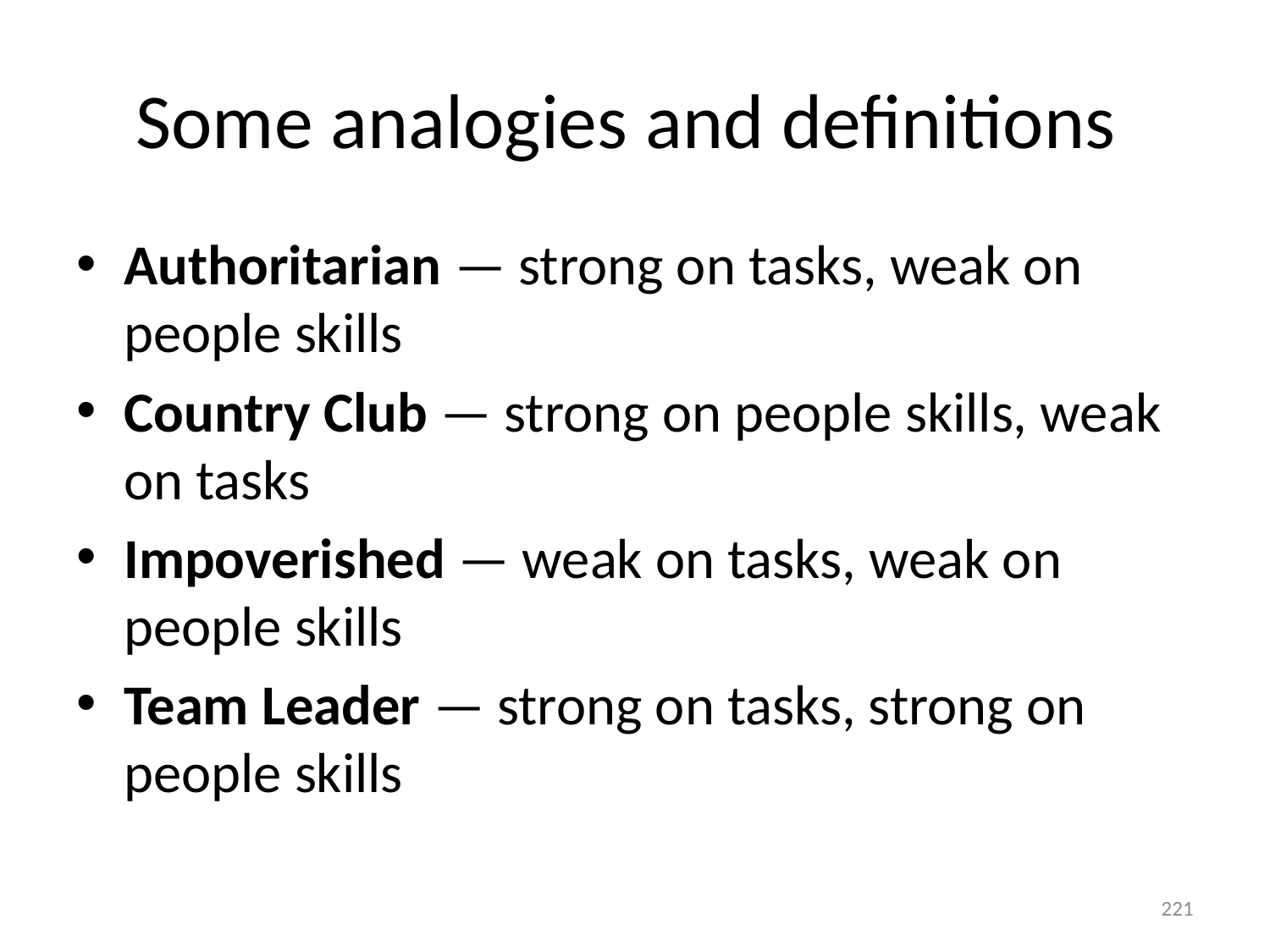

# Some analogies and definitions
Authoritarian — strong on tasks, weak on people skills
Country Club — strong on people skills, weak on tasks
Impoverished — weak on tasks, weak on people skills
Team Leader — strong on tasks, strong on people skills

221